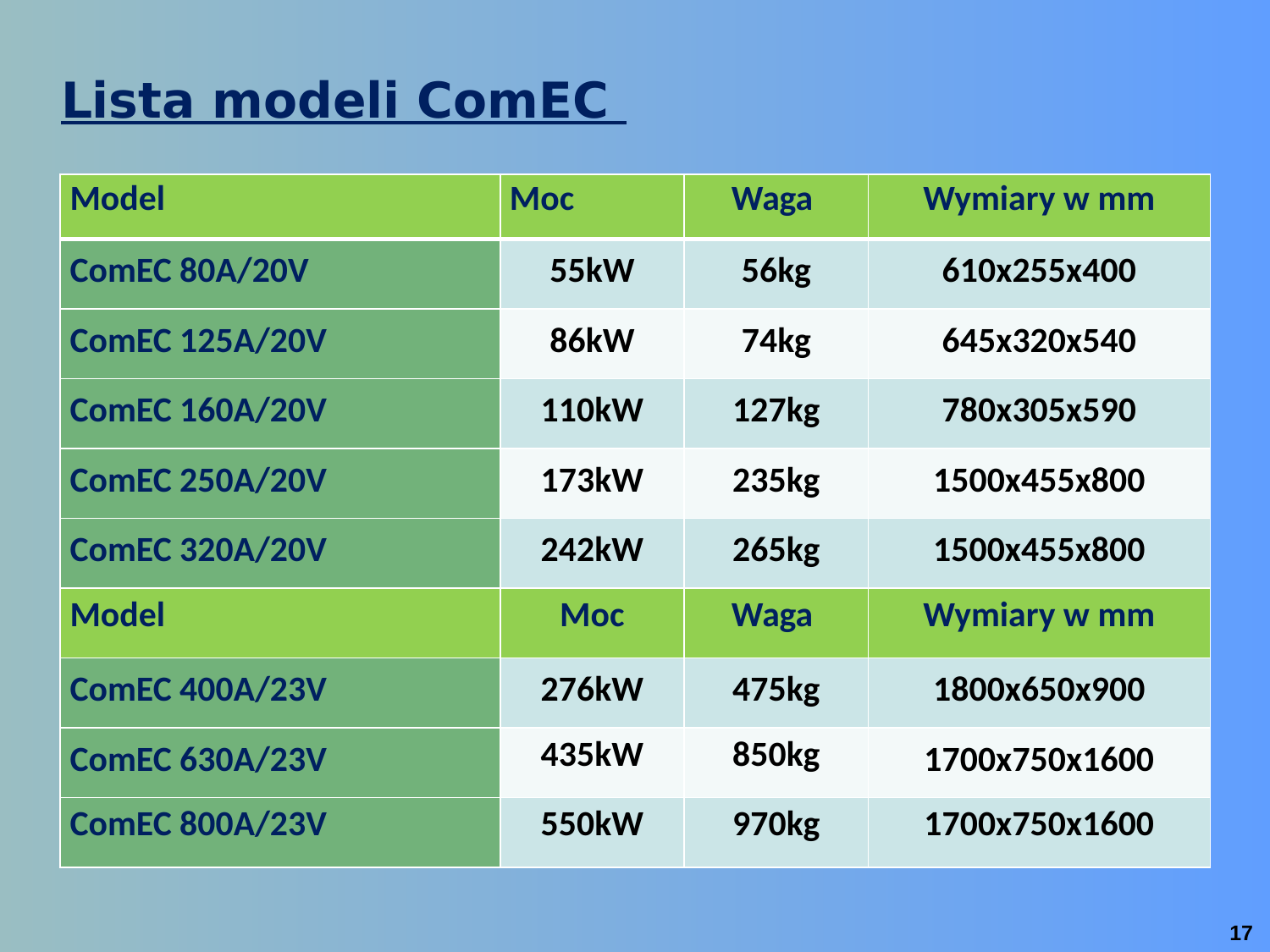

# Lista modeli ComEC
| Model | Moc | Waga | Wymiary w mm |
| --- | --- | --- | --- |
| ComEC 80A/20V | 55kW | 56kg | 610x255x400 |
| ComEC 125A/20V | 86kW | 74kg | 645x320x540 |
| ComEC 160A/20V | 110kW | 127kg | 780x305x590 |
| ComEC 250A/20V | 173kW | 235kg | 1500x455x800 |
| ComEC 320A/20V | 242kW | 265kg | 1500x455x800 |
| Model | Moc | Waga | Wymiary w mm |
| ComEC 400A/23V | 276kW | 475kg | 1800x650x900 |
| ComEC 630A/23V | 435kW | 850kg | 1700x750x1600 |
| ComEC 800A/23V | 550kW | 970kg | 1700x750x1600 |
17